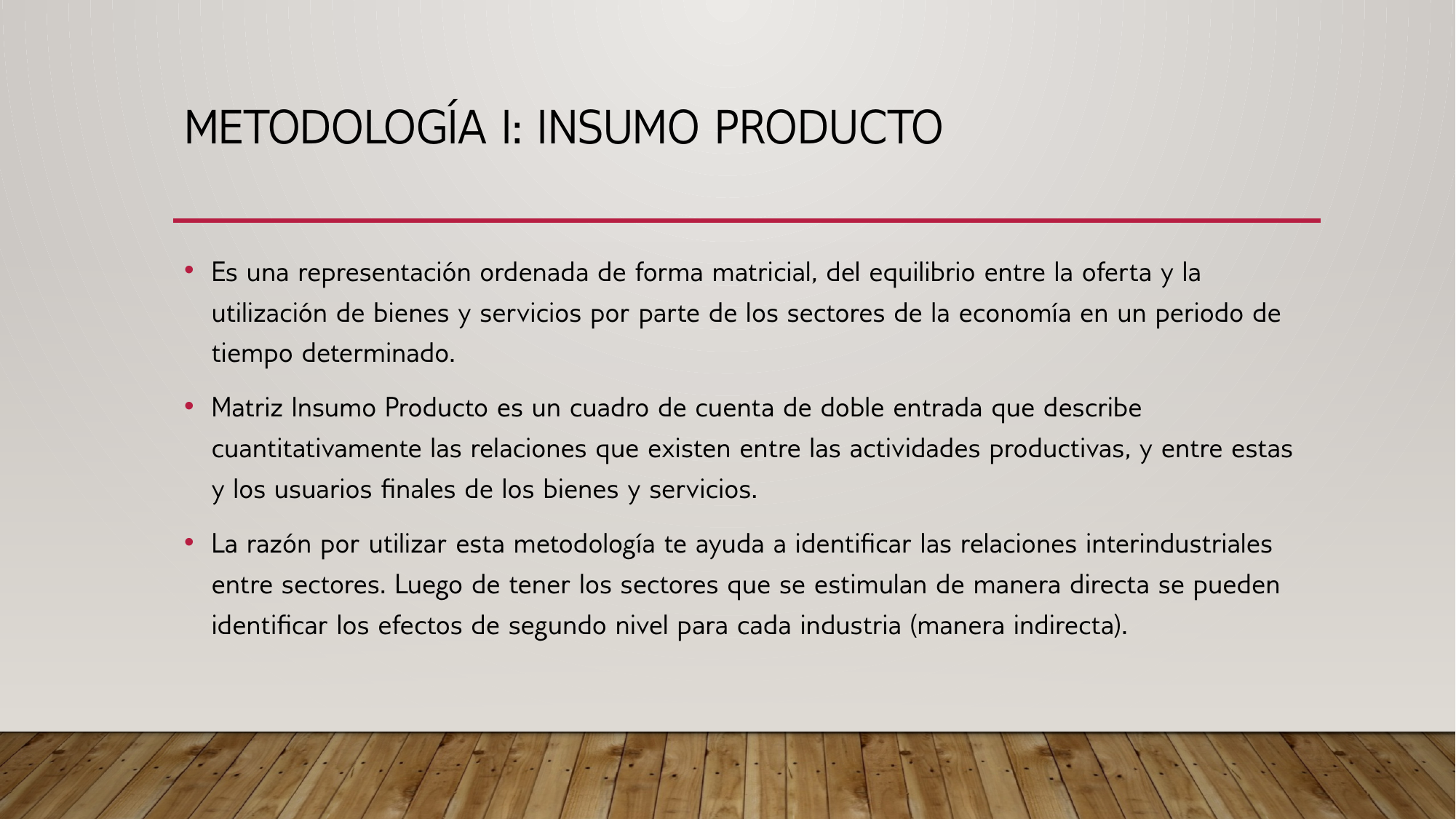

# Metodología I: Insumo producto
Es una representación ordenada de forma matricial, del equilibrio entre la oferta y la utilización de bienes y servicios por parte de los sectores de la economía en un periodo de tiempo determinado.
Matriz Insumo Producto es un cuadro de cuenta de doble entrada que describe cuantitativamente las relaciones que existen entre las actividades productivas, y entre estas y los usuarios finales de los bienes y servicios.
La razón por utilizar esta metodología te ayuda a identificar las relaciones interindustriales entre sectores. Luego de tener los sectores que se estimulan de manera directa se pueden identificar los efectos de segundo nivel para cada industria (manera indirecta).